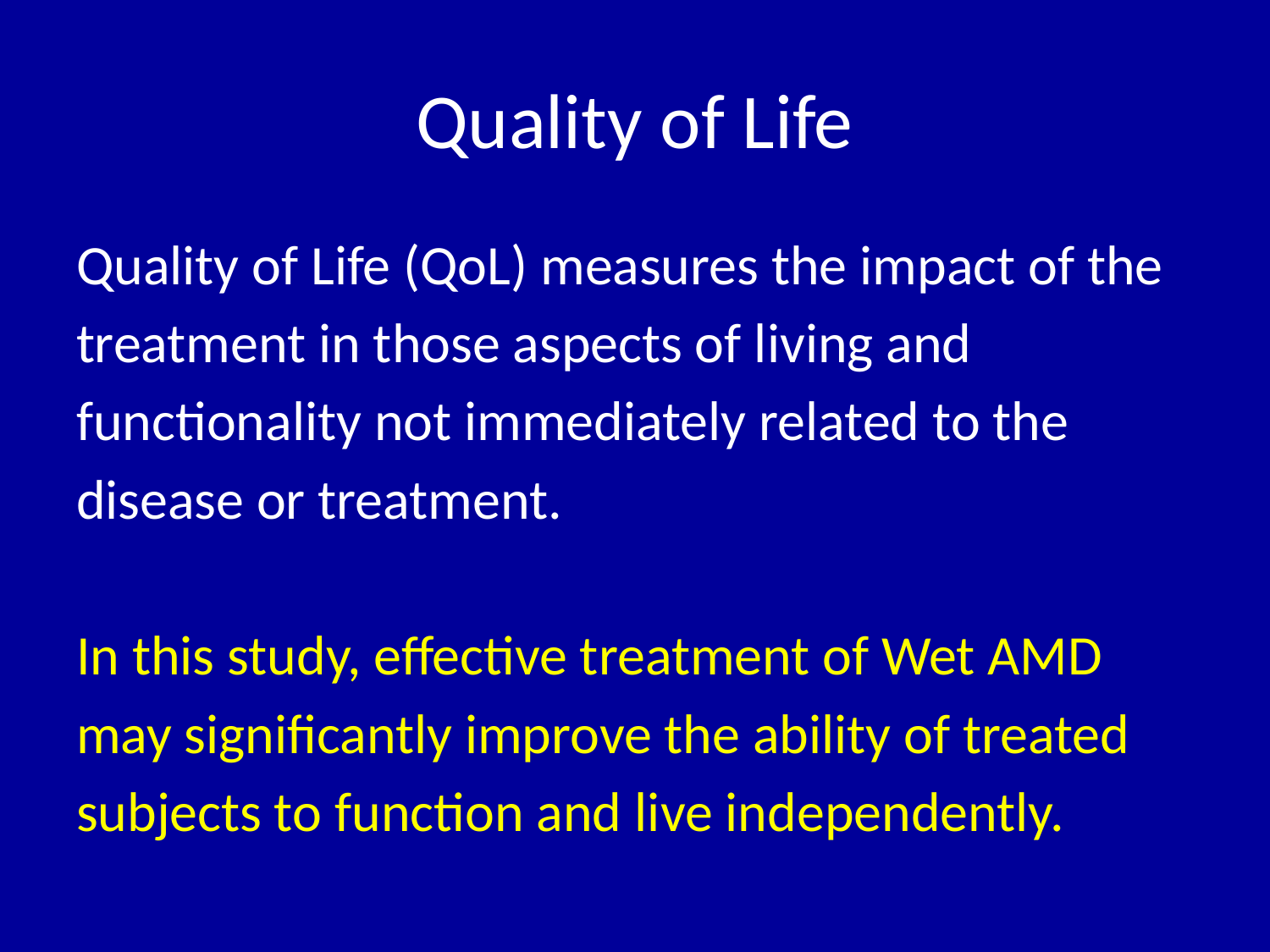

# Quality of Life
Quality of Life (QoL) measures the impact of the
treatment in those aspects of living and
functionality not immediately related to the
disease or treatment.

In this study, effective treatment of Wet AMD
may significantly improve the ability of treated
subjects to function and live independently.